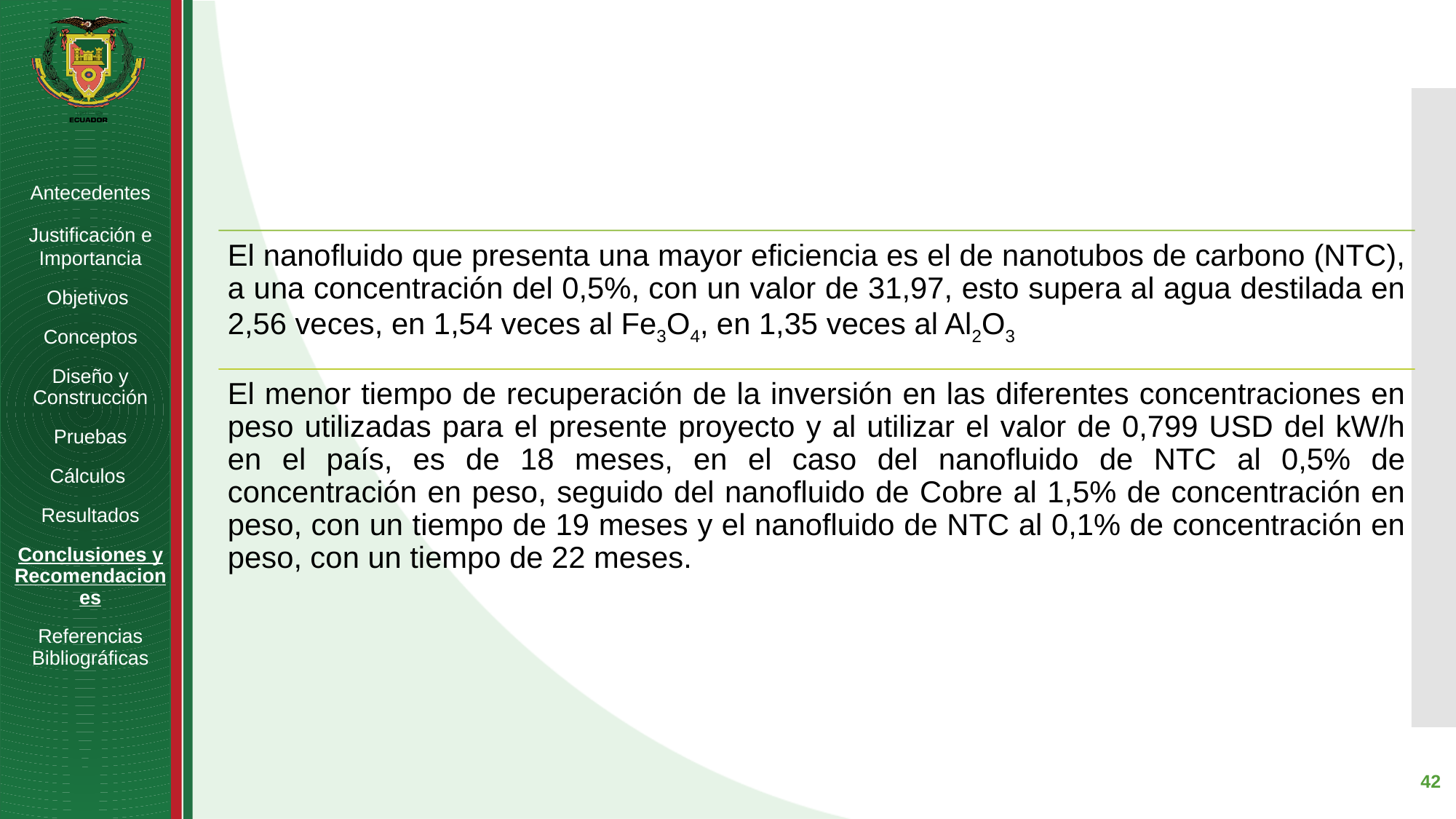

El nanofluido que presenta una mayor eficiencia es el de nanotubos de carbono (NTC), a una concentración del 0,5%, con un valor de 31,97, esto supera al agua destilada en 2,56 veces, en 1,54 veces al Fe3O4, en 1,35 veces al Al2O3
El menor tiempo de recuperación de la inversión en las diferentes concentraciones en peso utilizadas para el presente proyecto y al utilizar el valor de 0,799 USD del kW/h en el país, es de 18 meses, en el caso del nanofluido de NTC al 0,5% de concentración en peso, seguido del nanofluido de Cobre al 1,5% de concentración en peso, con un tiempo de 19 meses y el nanofluido de NTC al 0,1% de concentración en peso, con un tiempo de 22 meses.
Antecedentes
Justificación e Importancia
Objetivos
Conceptos
Diseño y Construcción
Pruebas
Cálculos
Resultados
Conclusiones y Recomendaciones
Referencias Bibliográficas

42